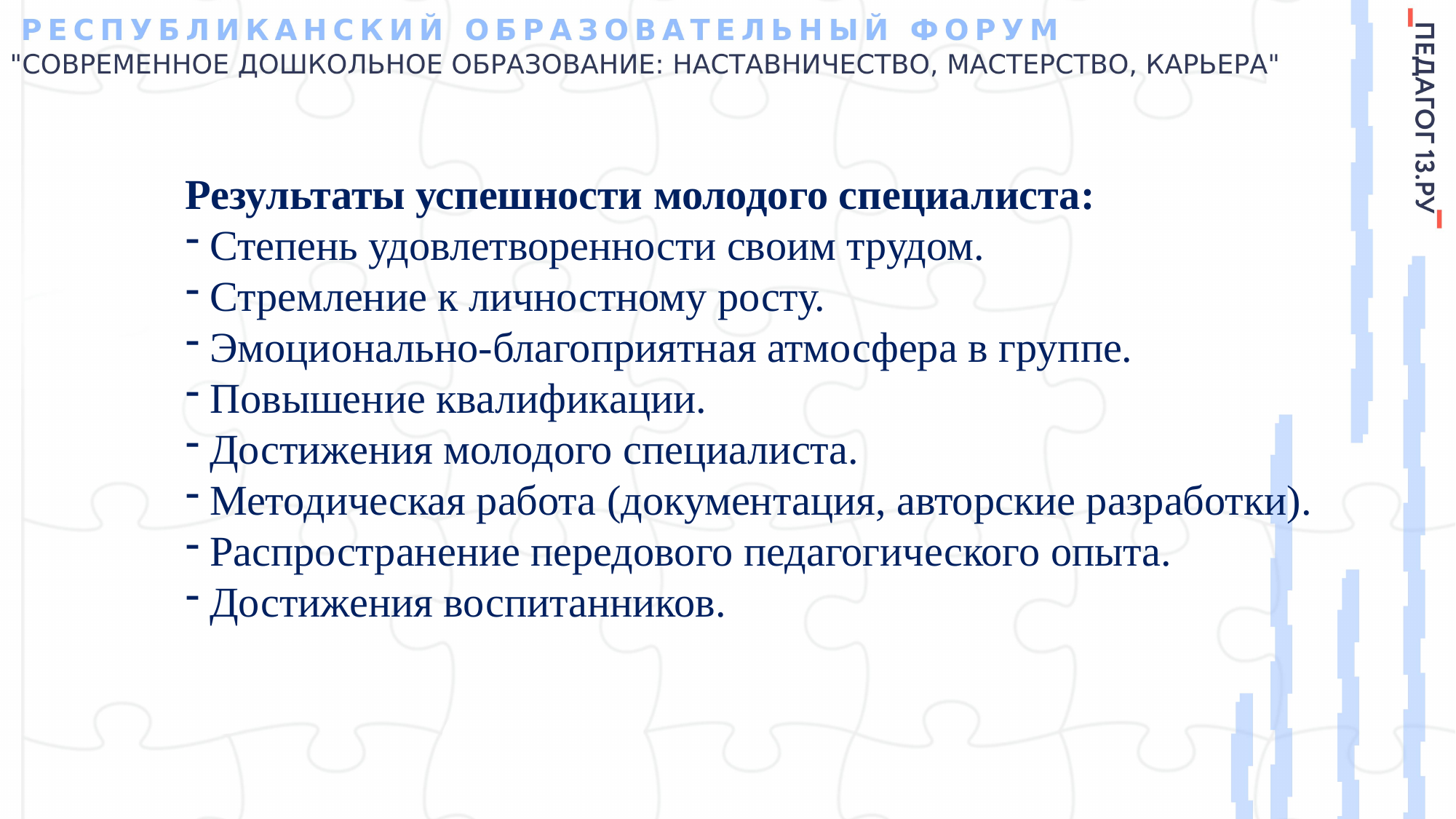

Результаты успешности молодого специалиста:
 Степень удовлетворенности своим трудом.
 Стремление к личностному росту.
 Эмоционально-благоприятная атмосфера в группе.
 Повышение квалификации.
 Достижения молодого специалиста.
 Методическая работа (документация, авторские разработки).
 Распространение передового педагогического опыта.
 Достижения воспитанников.